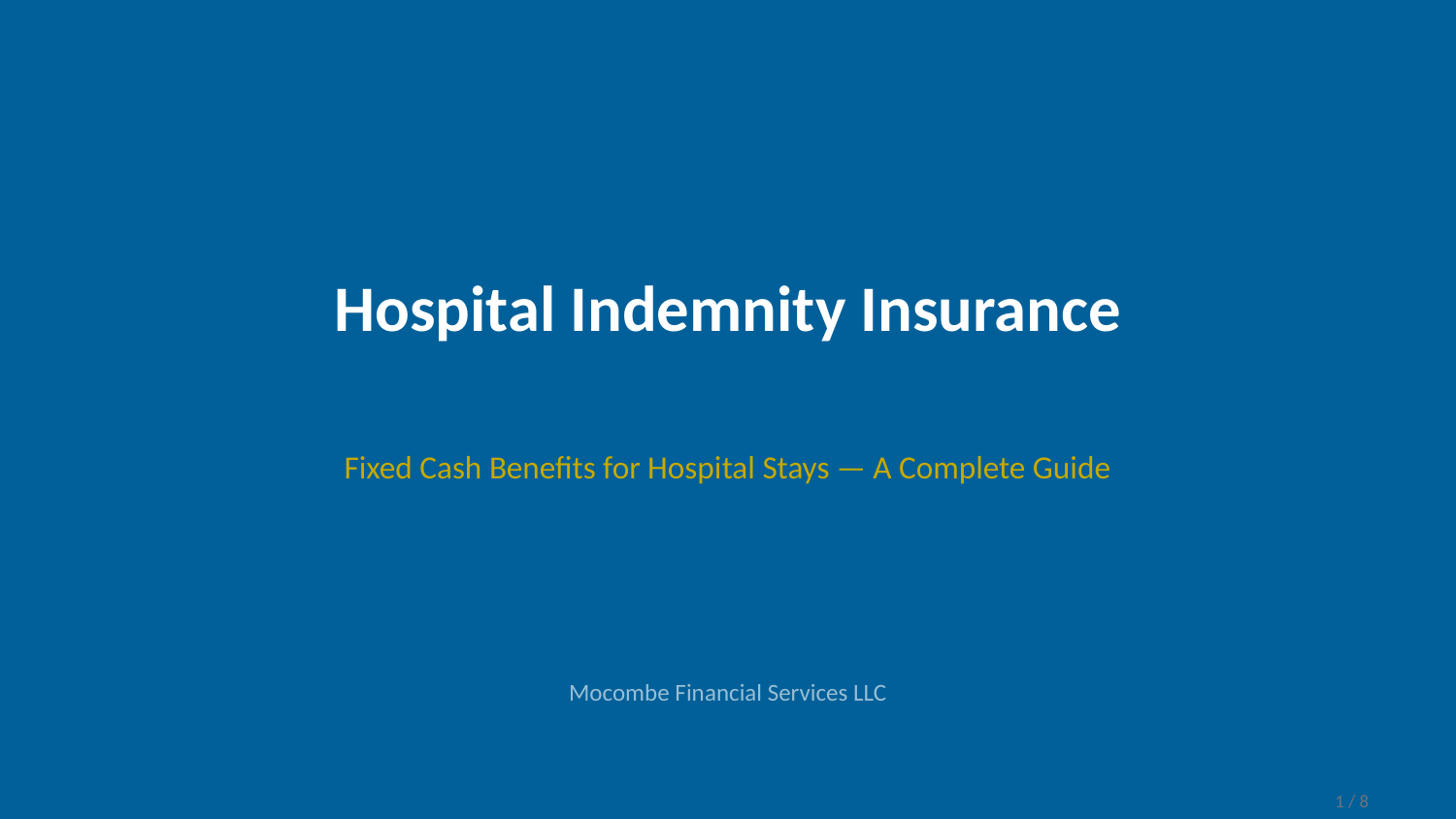

Hospital Indemnity Insurance
Fixed Cash Benefits for Hospital Stays — A Complete Guide
Mocombe Financial Services LLC
1 / 8